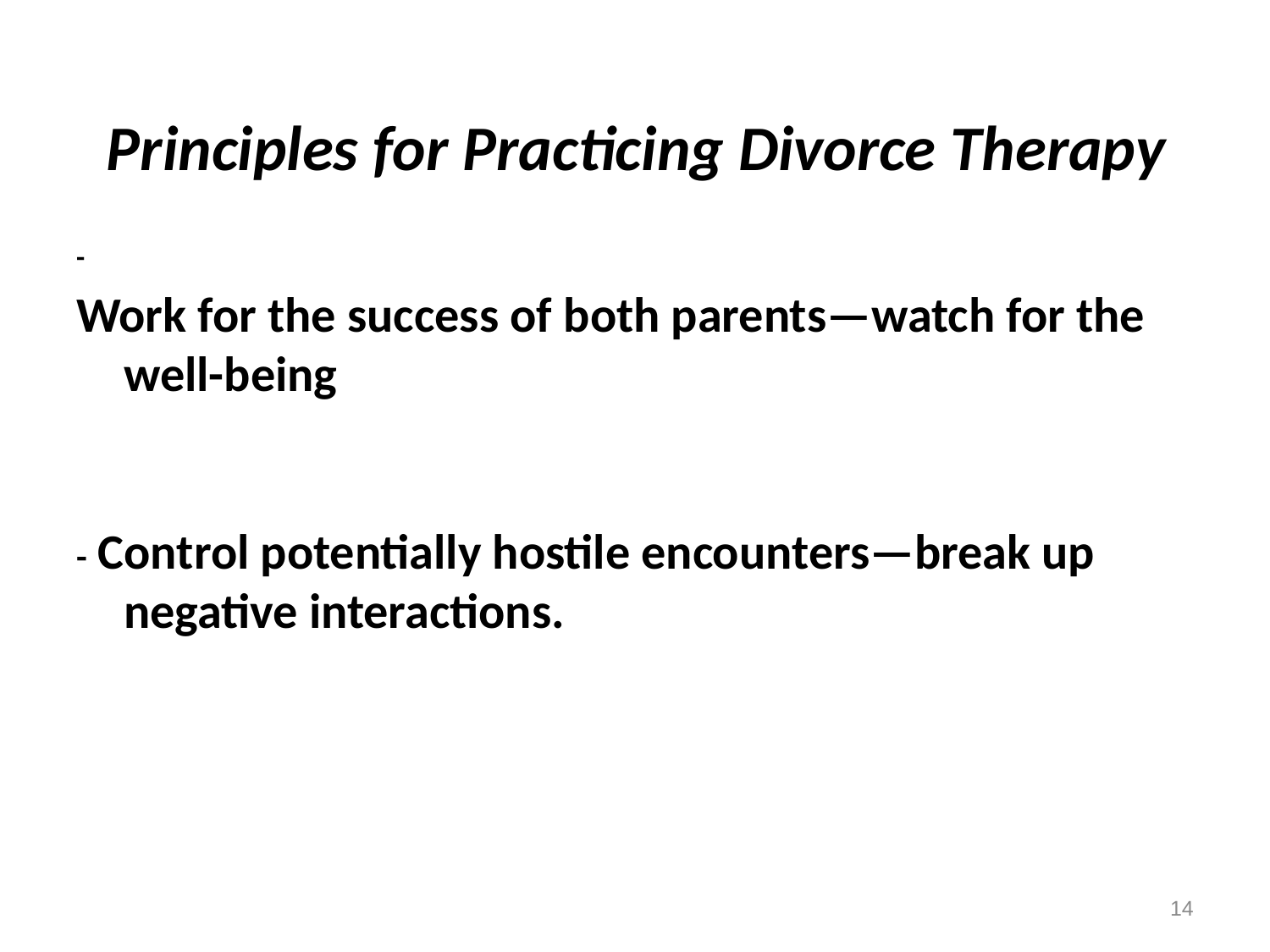

# Principles for Practicing Divorce Therapy
-
Work for the success of both parents—watch for the well-being

- Control potentially hostile encounters—break up negative interactions.
14